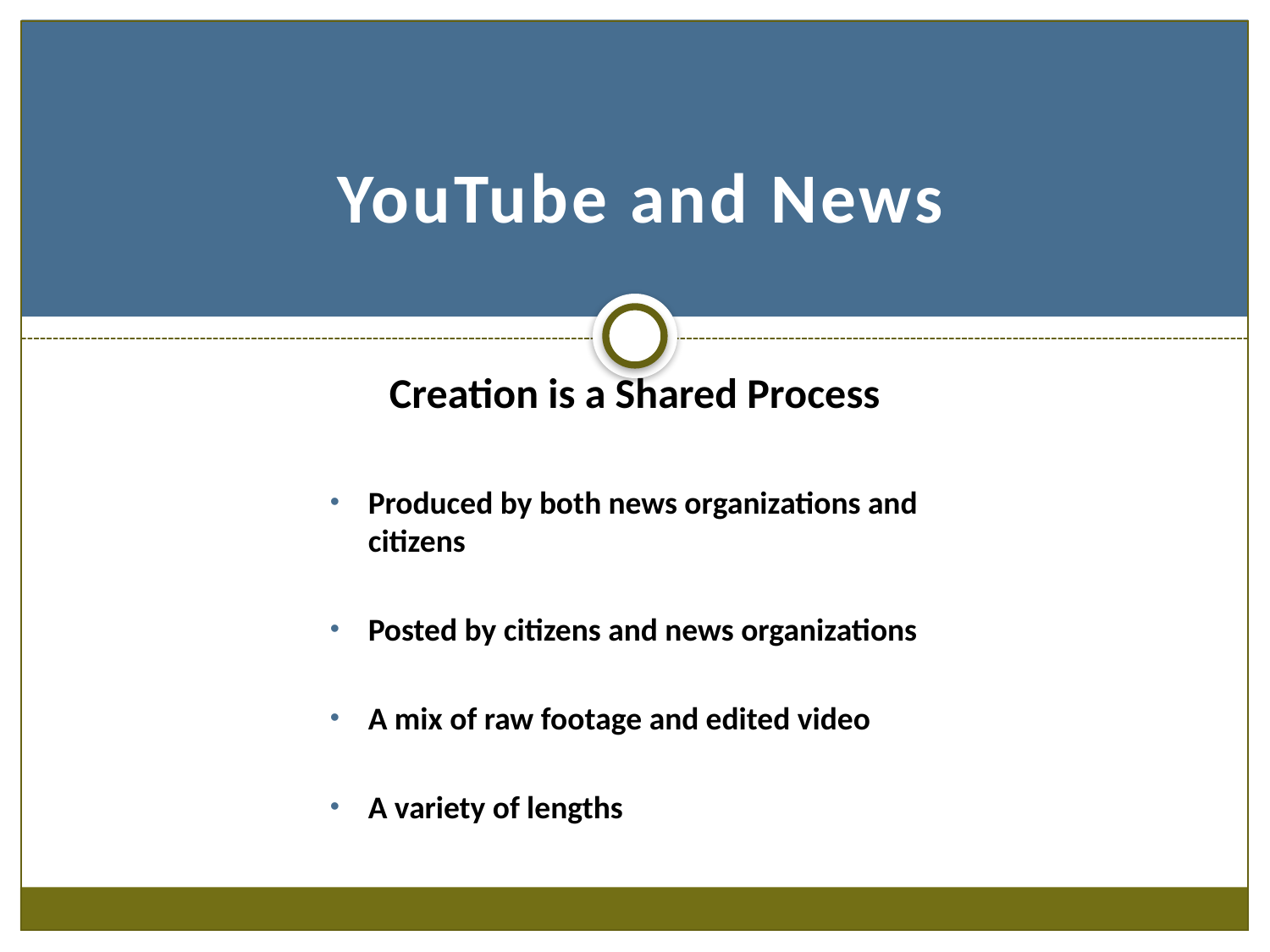

# YouTube and News
Creation is a Shared Process
Produced by both news organizations and citizens

Posted by citizens and news organizations

A mix of raw footage and edited video

A variety of lengths